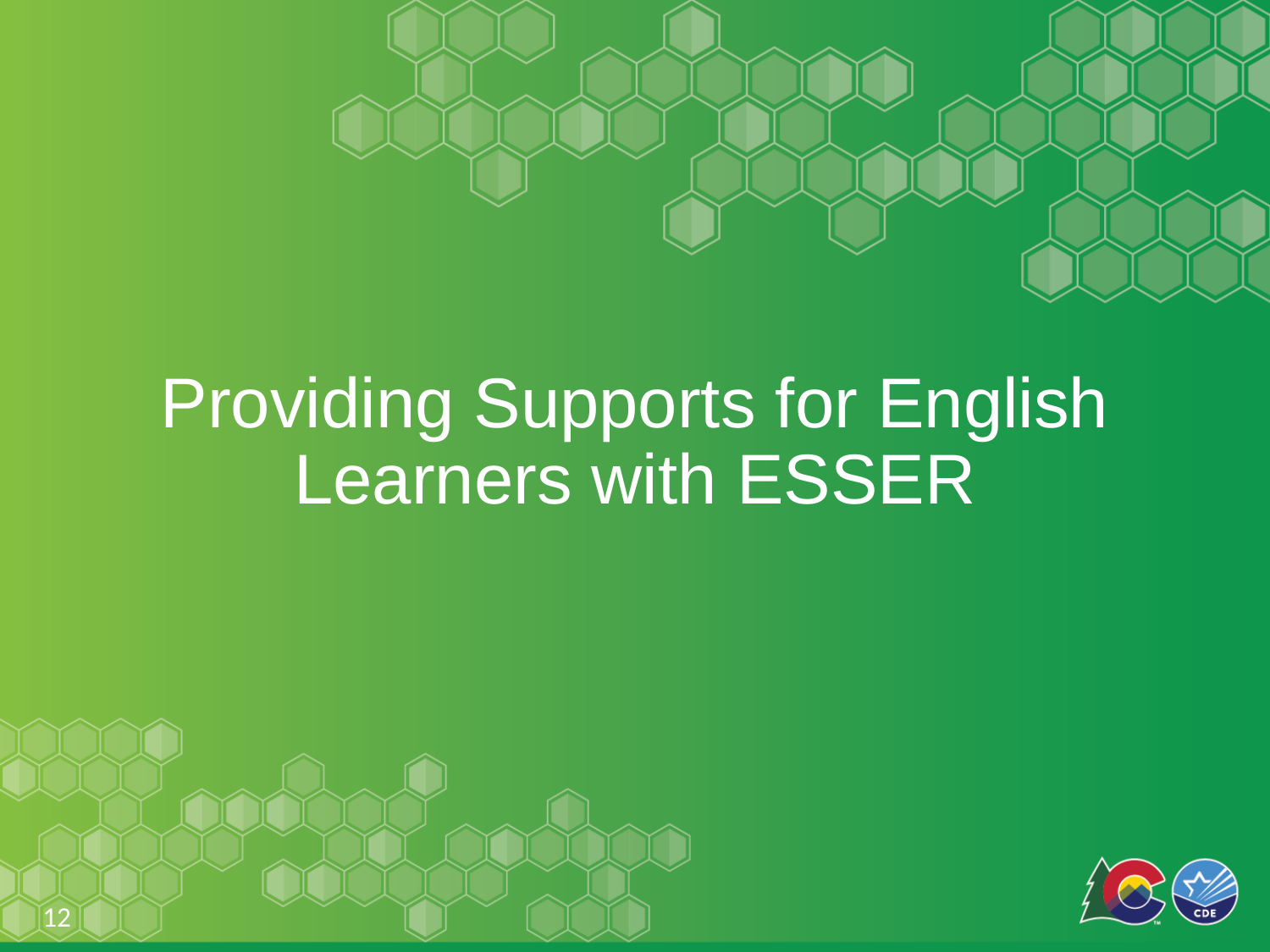

# Providing Supports for English Learners with ESSER
12